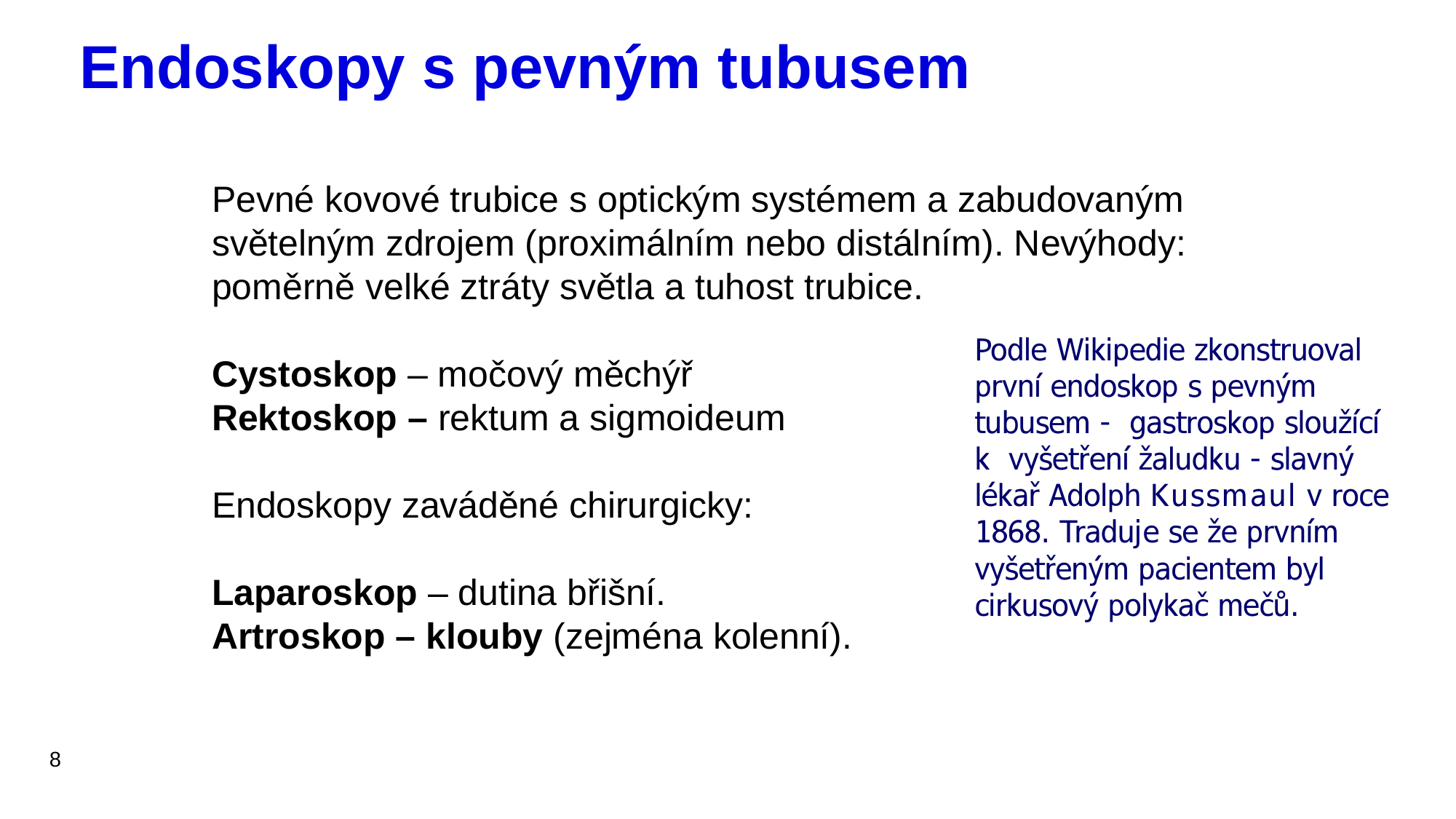

# Endoskopy s pevným tubusem
Pevné kovové trubice s optickým systémem a zabudovaným světelným zdrojem (proximálním nebo distálním). Nevýhody: poměrně velké ztráty světla a tuhost trubice.

Cystoskop – močový měchýř
Rektoskop – rektum a sigmoideum

Endoskopy zaváděné chirurgicky:

Laparoskop – dutina břišní.
Artroskop – klouby (zejména kolenní).
Podle Wikipedie zkonstruoval první endoskop s pevným tubusem -  gastroskop sloužící k  vyšetření žaludku - slavný lékař Adolph Kussmaul v roce 1868. Traduje se že prvním vyšetřeným pacientem byl cirkusový polykač mečů.

8